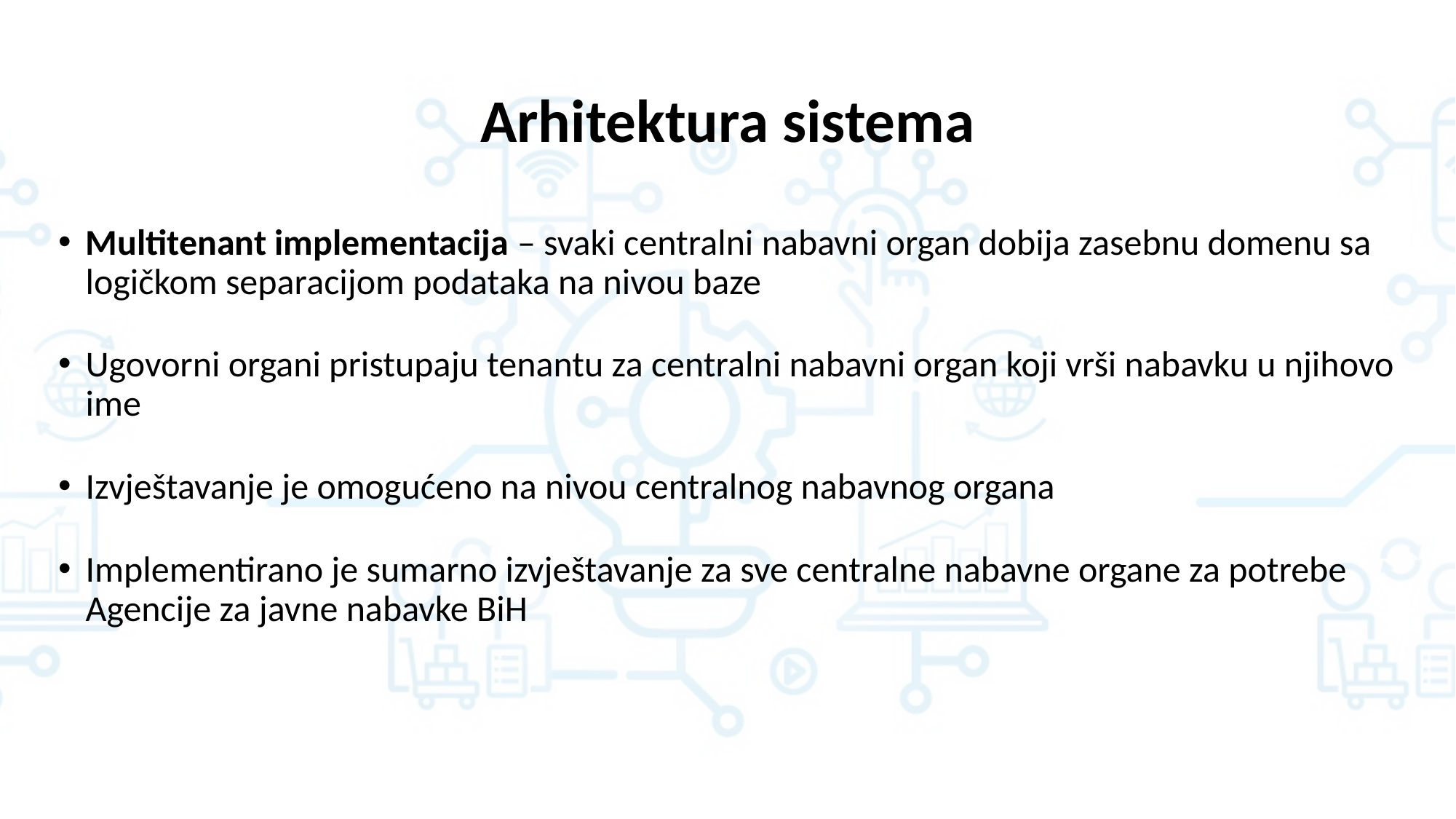

# Arhitektura sistema
Multitenant implementacija – svaki centralni nabavni organ dobija zasebnu domenu sa logičkom separacijom podataka na nivou baze

Ugovorni organi pristupaju tenantu za centralni nabavni organ koji vrši nabavku u njihovo ime

Izvještavanje je omogućeno na nivou centralnog nabavnog organa

Implementirano je sumarno izvještavanje za sve centralne nabavne organe za potrebe Agencije za javne nabavke BiH